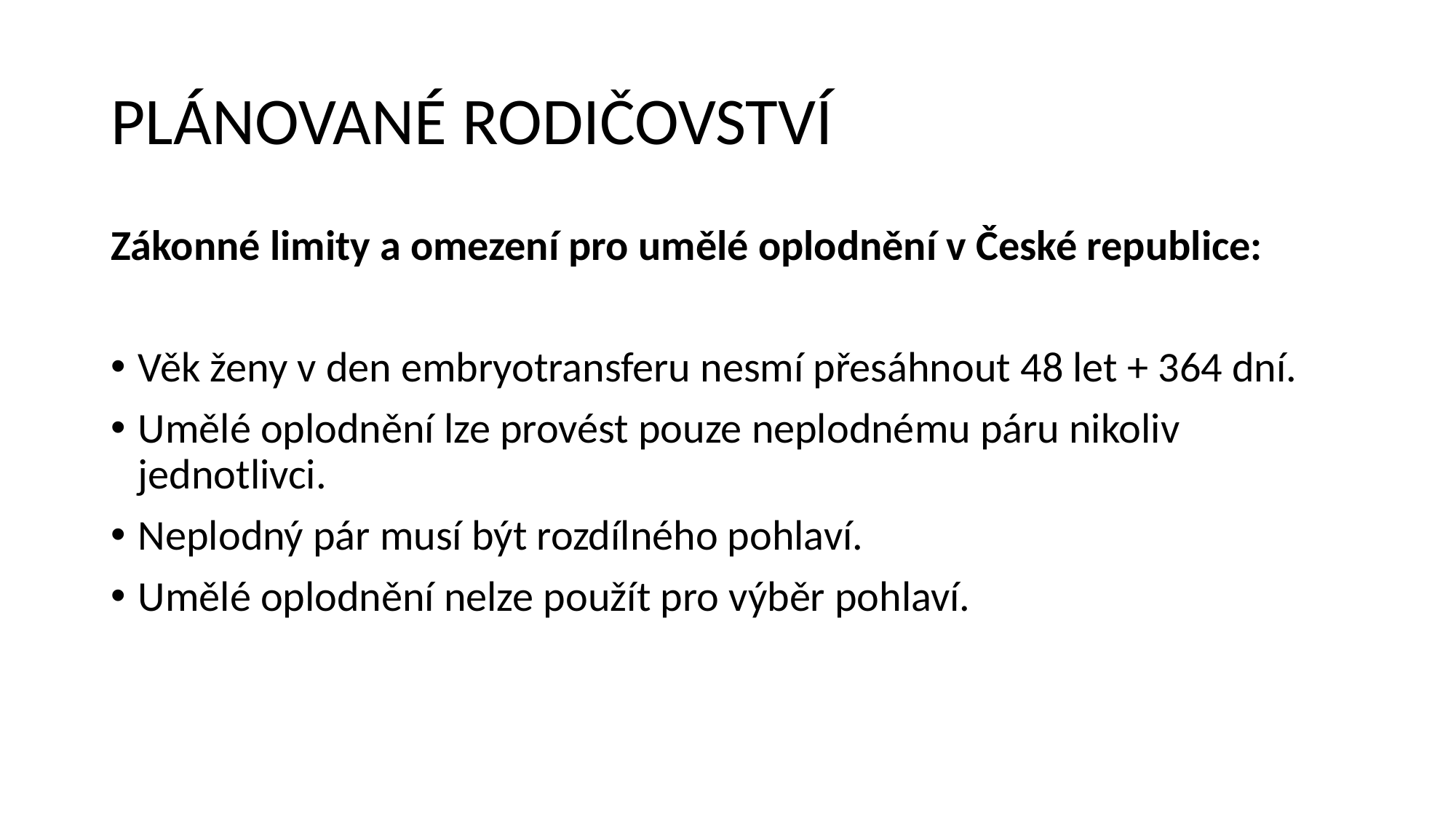

# PLÁNOVANÉ RODIČOVSTVÍ
Zákonné limity a omezení pro umělé oplodnění v České republice:

Věk ženy v den embryotransferu nesmí přesáhnout 48 let + 364 dní.
Umělé oplodnění lze provést pouze neplodnému páru nikoliv jednotlivci.
Neplodný pár musí být rozdílného pohlaví.
Umělé oplodnění nelze použít pro výběr pohlaví.